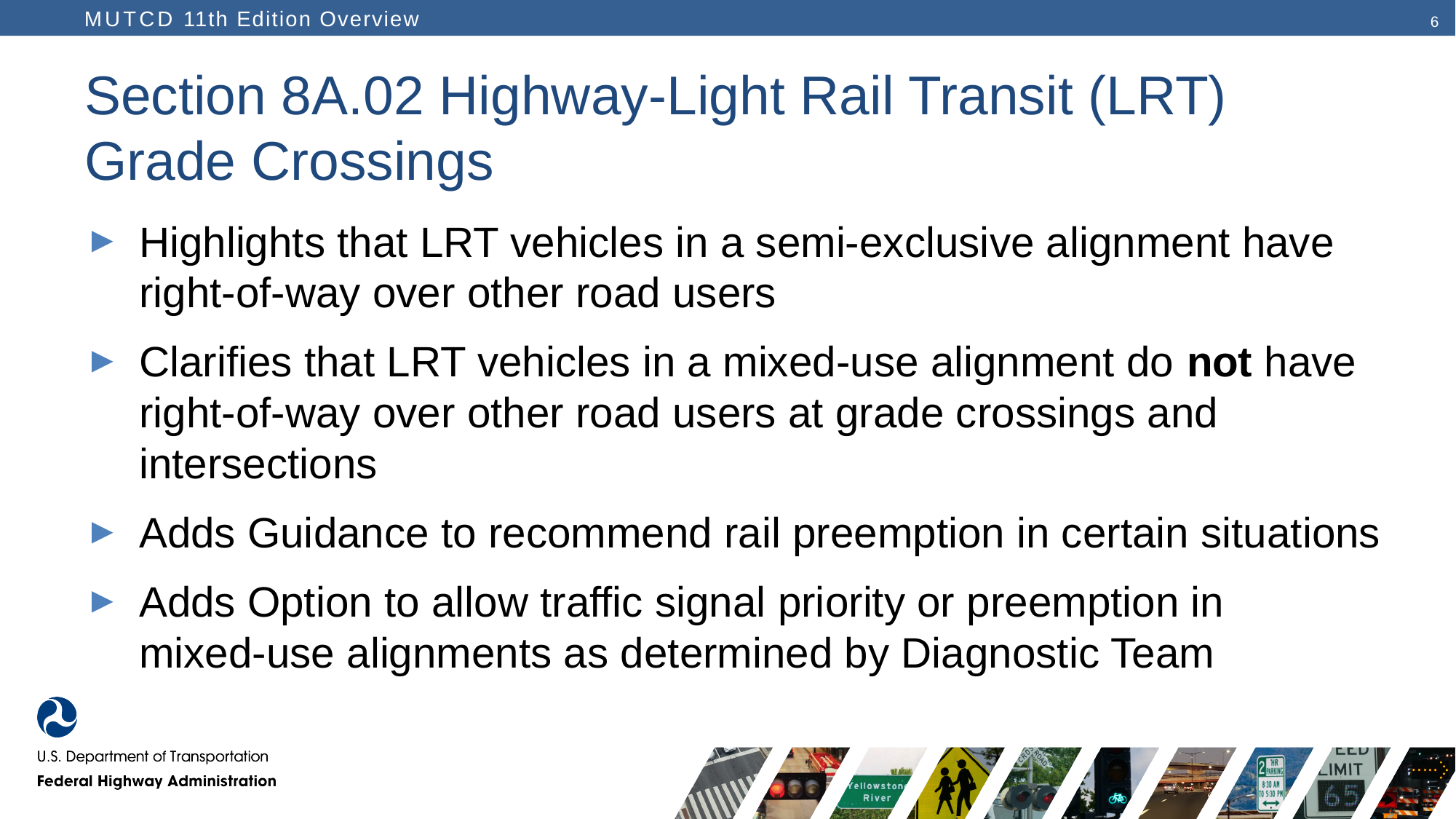

# Section 8A.02 Highway-Light Rail Transit (LRT) Grade Crossings
Highlights that LRT vehicles in a semi-exclusive alignment have right-of-way over other road users
Clarifies that LRT vehicles in a mixed-use alignment do not have right-of-way over other road users at grade crossings and intersections
Adds Guidance to recommend rail preemption in certain situations
Adds Option to allow traffic signal priority or preemption in
mixed-use alignments as determined by Diagnostic Team